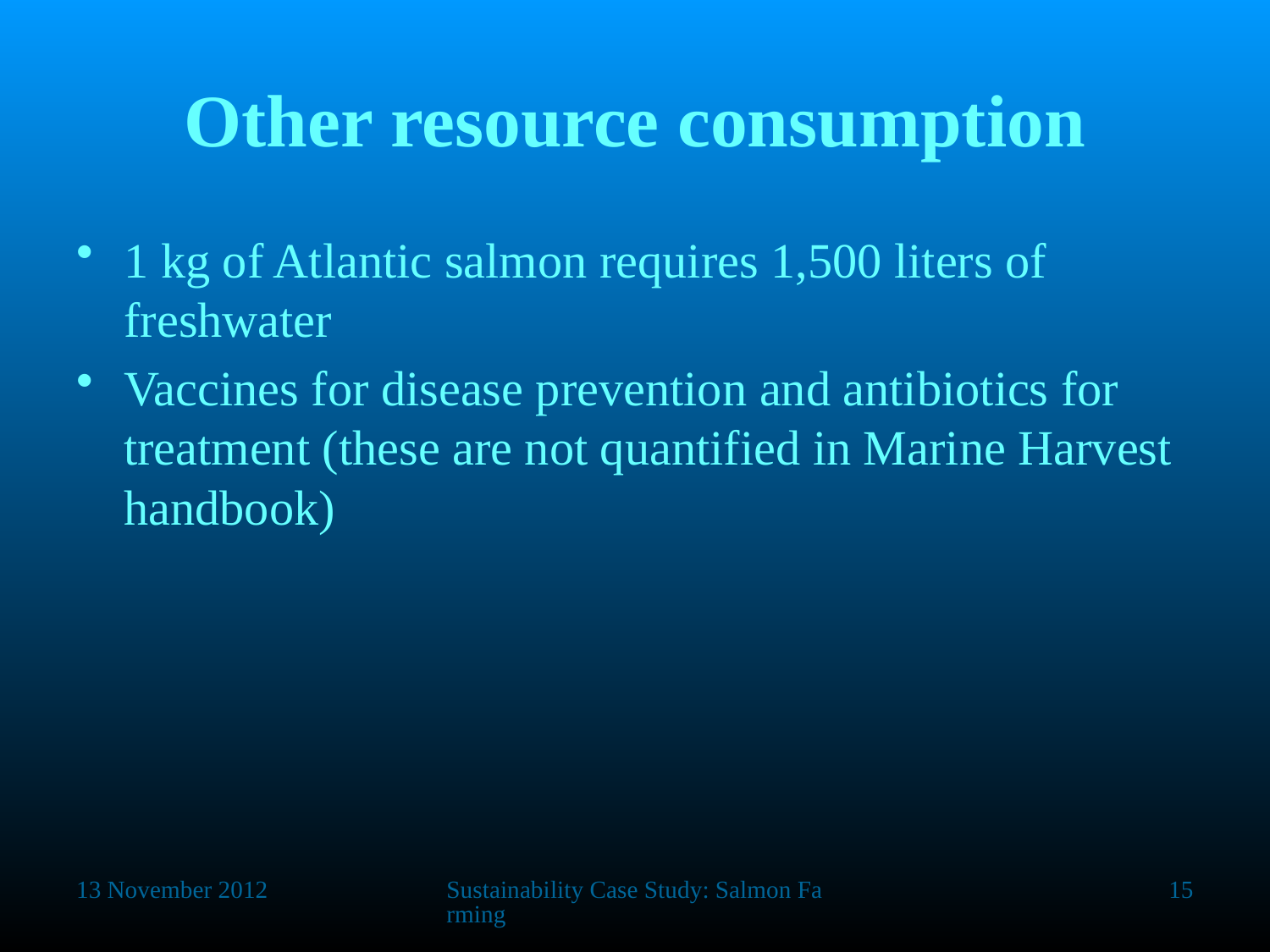

# Other resource consumption
1 kg of Atlantic salmon requires 1,500 liters of freshwater
Vaccines for disease prevention and antibiotics for treatment (these are not quantified in Marine Harvest handbook)

13 November 2012
Sustainability Case Study: Salmon Farming
15